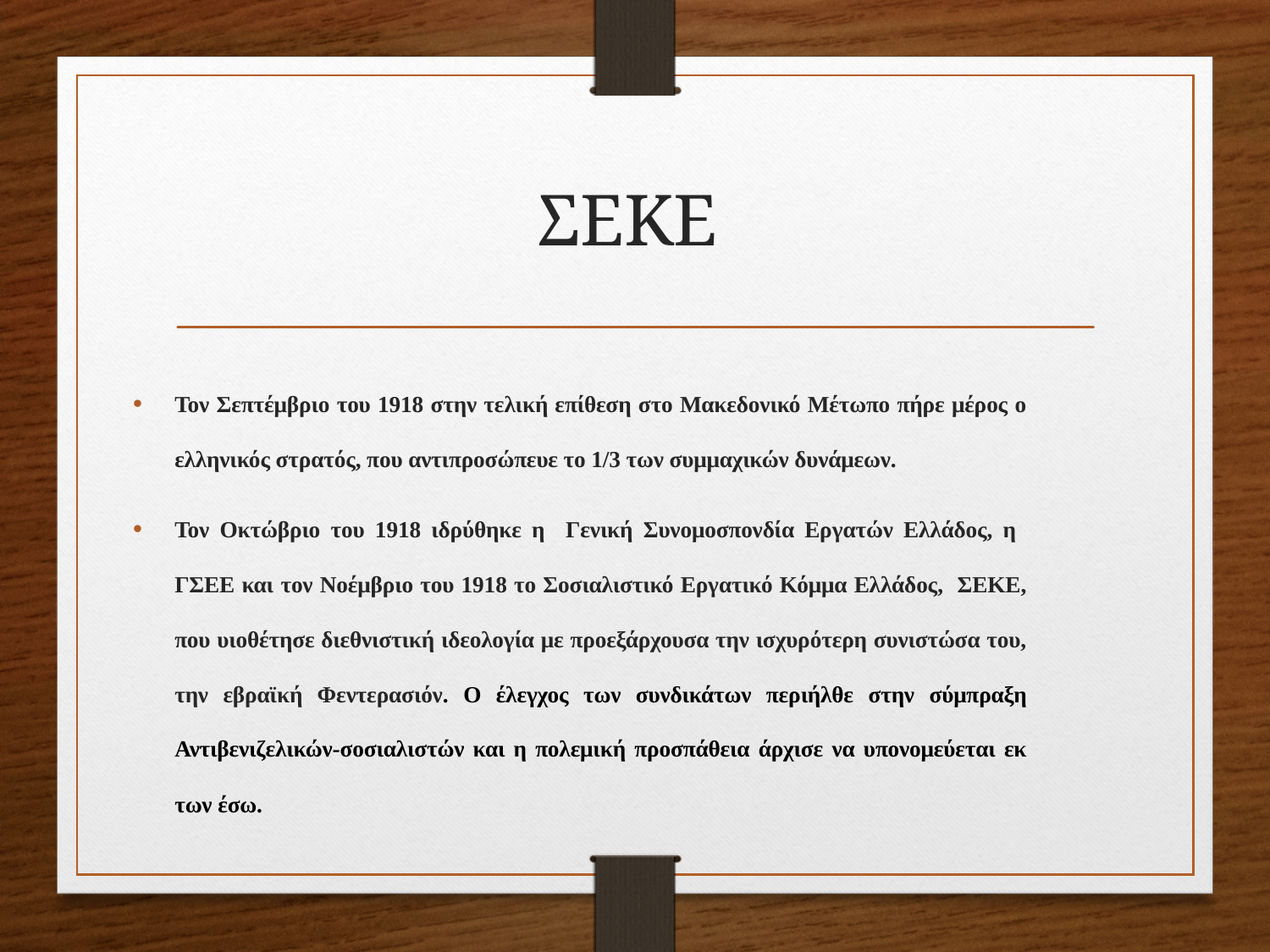

# ΣΕΚΕ
Τον Σεπτέμβριο του 1918 στην τελική επίθεση στο Μακεδονικό Μέτωπο πήρε μέρος ο ελληνικός στρατός, που αντιπροσώπευε το 1/3 των συμμαχικών δυνάμεων.
Τον Οκτώβριο του 1918 ιδρύθηκε η  Γενική Συνομοσπονδία Εργατών Ελλάδος, η  ΓΣΕΕ και τον Νοέμβριο του 1918 το Σοσιαλιστικό Εργατικό Κόμμα Ελλάδος,  ΣΕΚΕ, που υιοθέτησε διεθνιστική ιδεολογία με προεξάρχουσα την ισχυρότερη συνιστώσα του, την εβραϊκή Φεντερασιόν. Ο έλεγχος των συνδικάτων περιήλθε στην σύμπραξη Αντιβενιζελικών-σοσιαλιστών και η πολεμική προσπάθεια άρχισε να υπονομεύεται εκ των έσω.